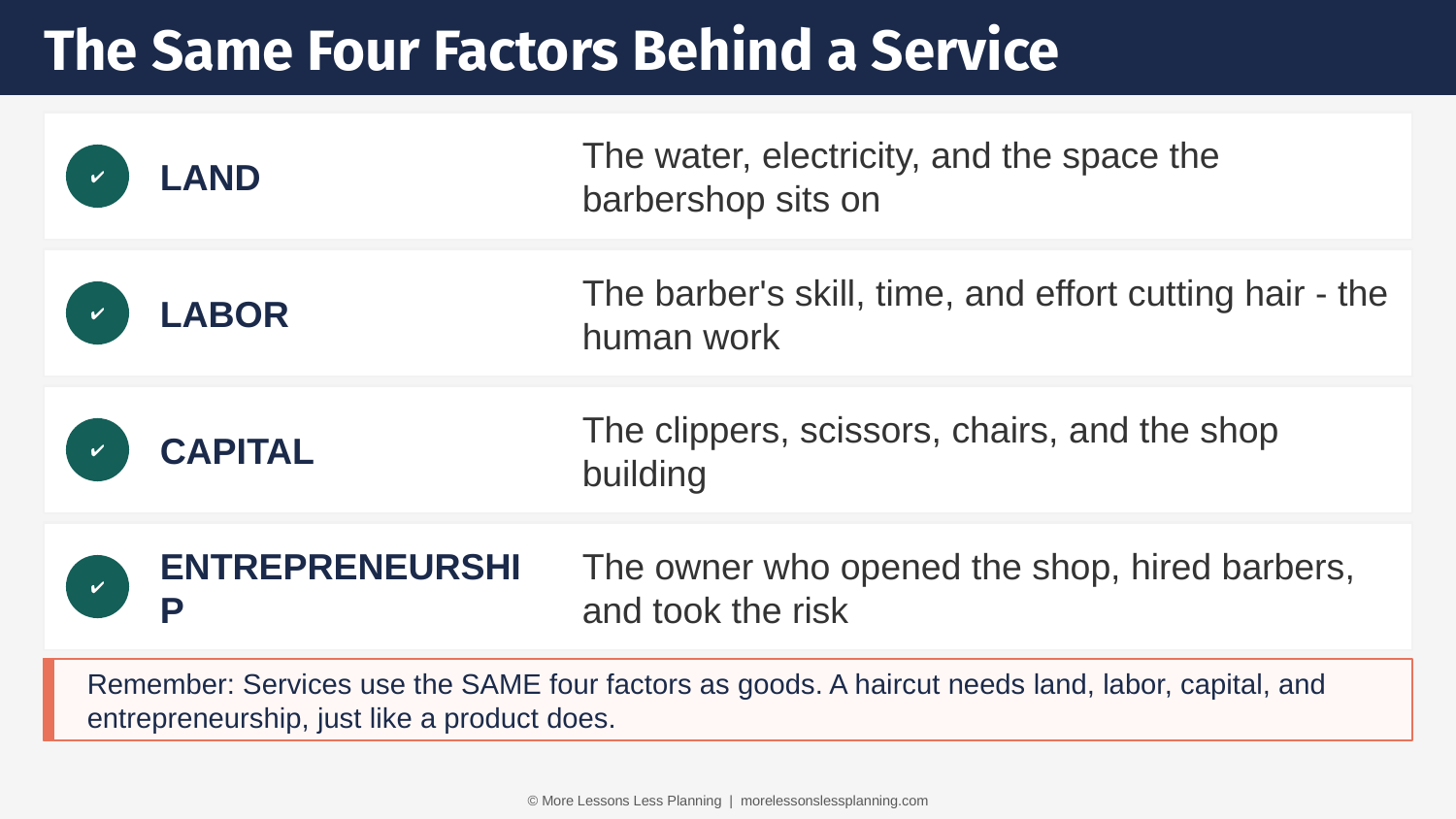

The Same Four Factors Behind a Service

LAND
The water, electricity, and the space the barbershop sits on

✔

LABOR
The barber's skill, time, and effort cutting hair - the human work

✔

CAPITAL
The clippers, scissors, chairs, and the shop building

✔

ENTREPRENEURSHIP
The owner who opened the shop, hired barbers, and took the risk

✔

Remember: Services use the SAME four factors as goods. A haircut needs land, labor, capital, and entrepreneurship, just like a product does.
© More Lessons Less Planning  |  morelessonslessplanning.com